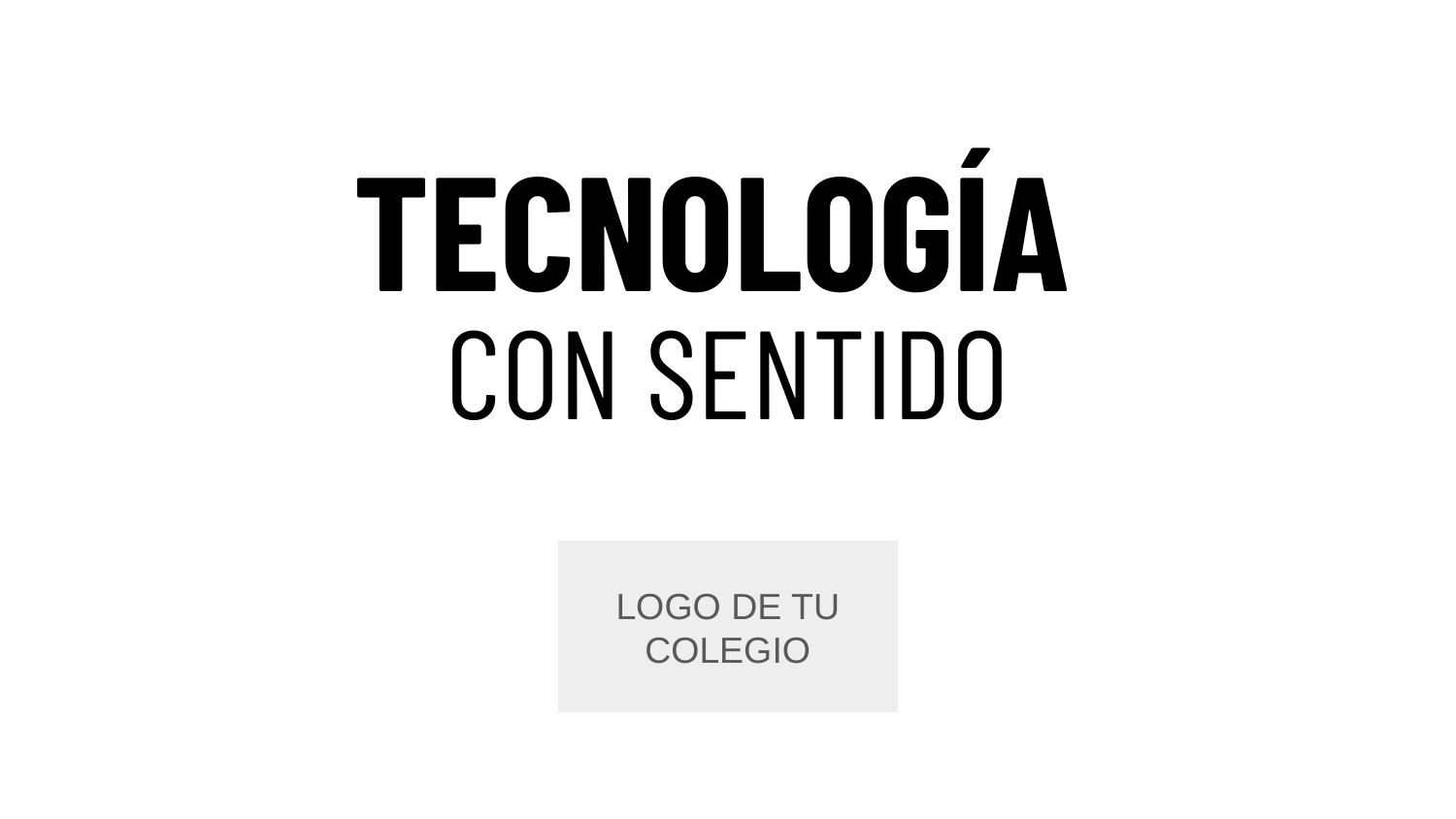

# TECNOLOGÍA
CON SENTIDO

LOGO DE TU COLEGIO